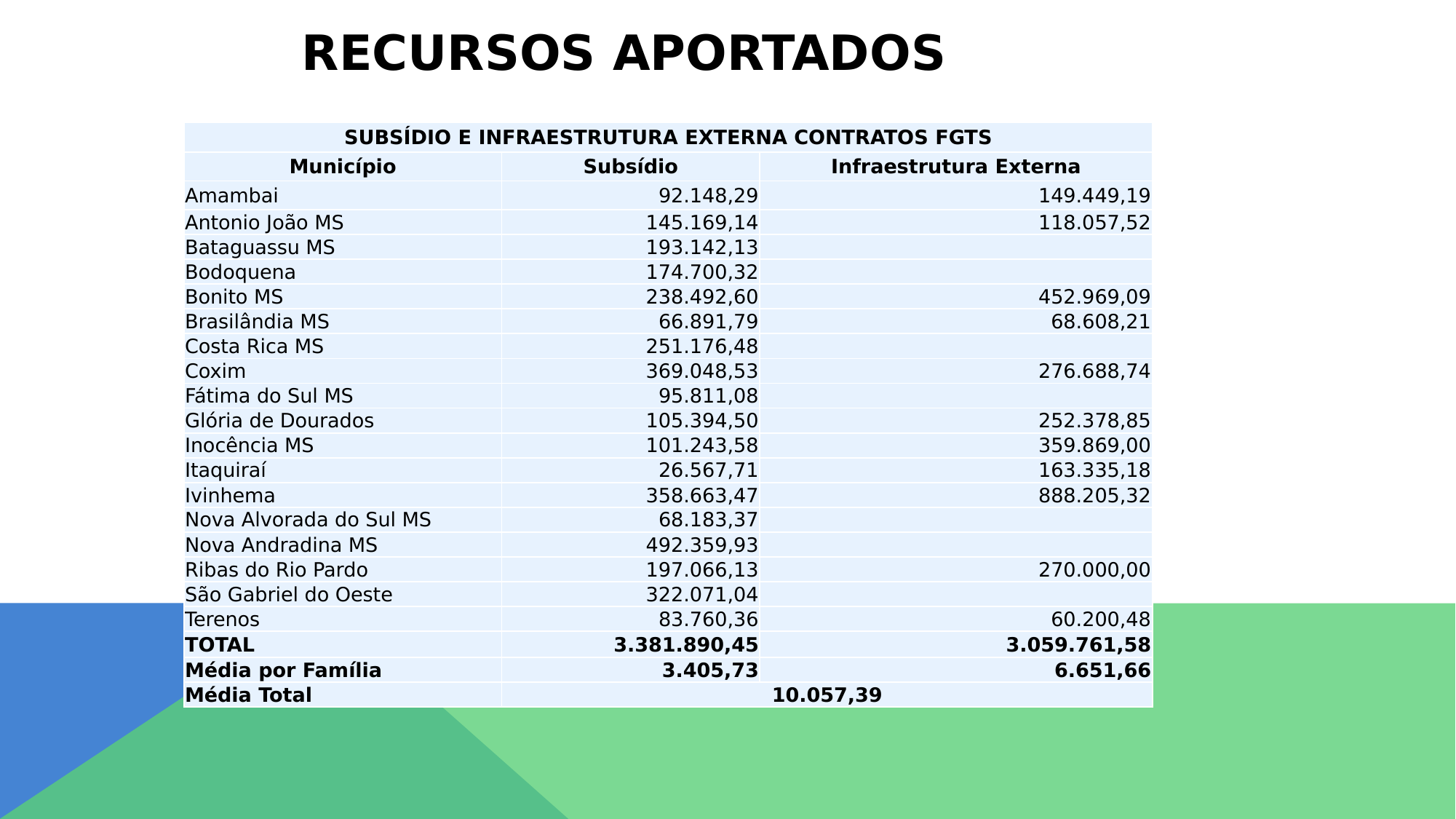

RECURSOS APORTADOS
| SUBSÍDIO E INFRAESTRUTURA EXTERNA CONTRATOS FGTS |  |  |
| --- | --- | --- |
| Município | Subsídio | Infraestrutura Externa |
| Amambai | 92.148,29 | 149.449,19 |
| Antonio João MS | 145.169,14 | 118.057,52 |
| Bataguassu MS | 193.142,13 |  |
| Bodoquena | 174.700,32 |  |
| Bonito MS | 238.492,60 | 452.969,09 |
| Brasilândia MS | 66.891,79 | 68.608,21 |
| Costa Rica MS | 251.176,48 |  |
| Coxim | 369.048,53 | 276.688,74 |
| Fátima do Sul MS | 95.811,08 |  |
| Glória de Dourados | 105.394,50 | 252.378,85 |
| Inocência MS | 101.243,58 | 359.869,00 |
| Itaquiraí | 26.567,71 | 163.335,18 |
| Ivinhema | 358.663,47 | 888.205,32 |
| Nova Alvorada do Sul MS | 68.183,37 |  |
| Nova Andradina MS | 492.359,93 |  |
| Ribas do Rio Pardo | 197.066,13 | 270.000,00 |
| São Gabriel do Oeste | 322.071,04 |  |
| Terenos | 83.760,36 | 60.200,48 |
| TOTAL | 3.381.890,45 | 3.059.761,58 |
| Média por Família | 3.405,73 | 6.651,66 |
| Média Total | 10.057,39 |  |